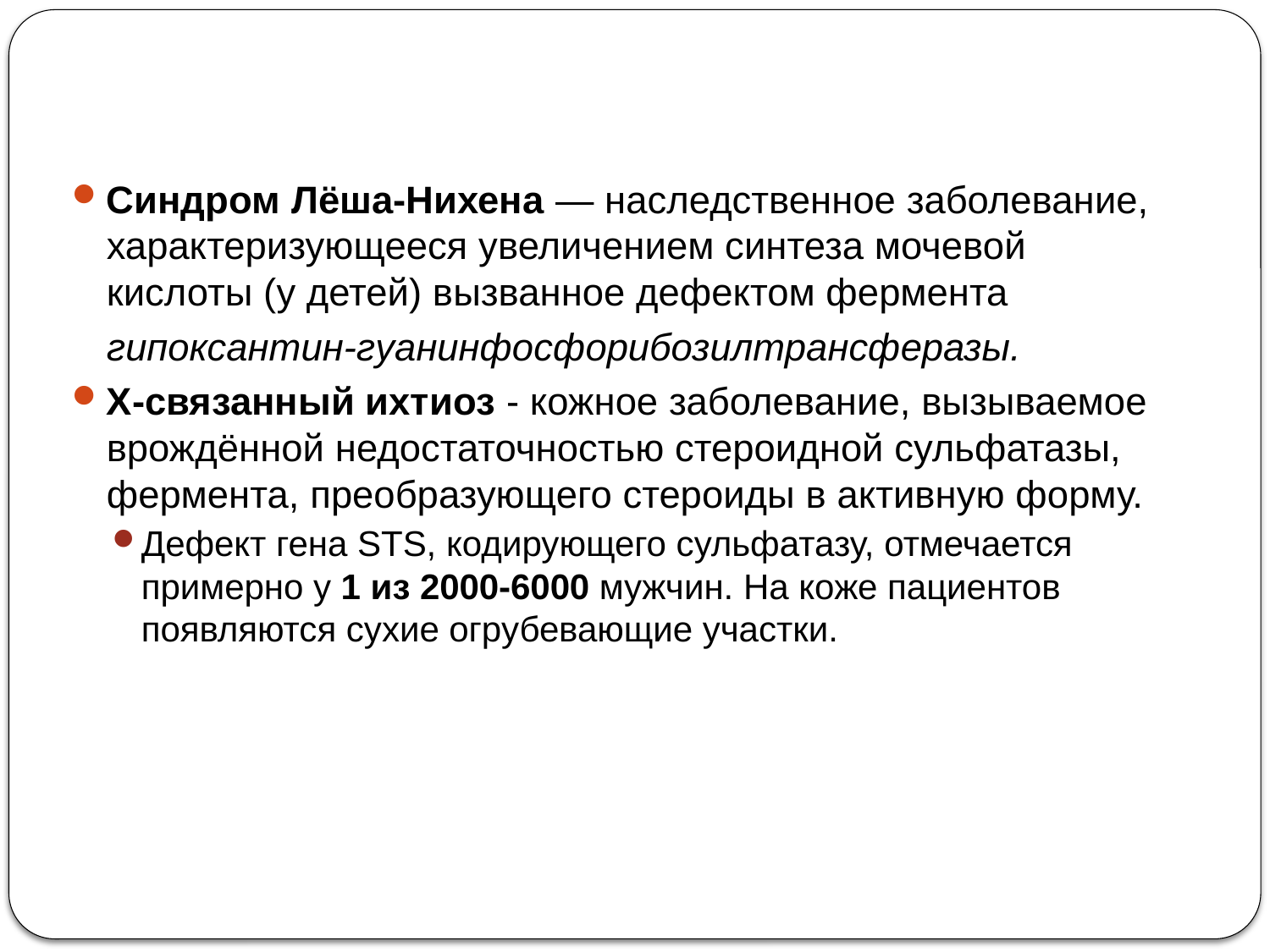

Синдром Лёша-Нихена — наследственное заболевание, характеризующееся увеличением синтеза мочевой кислоты (у детей) вызванное дефектом фермента
	гипоксантин-гуанинфосфорибозилтрансферазы.
X-связанный ихтиоз - кожное заболевание, вызываемое врождённой недостаточностью стероидной сульфатазы, фермента, преобразующего стероиды в активную форму.
Дефект гена STS, кодирующего сульфатазу, отмечается примерно у 1 из 2000-6000 мужчин. На коже пациентов появляются сухие огрубевающие участки.